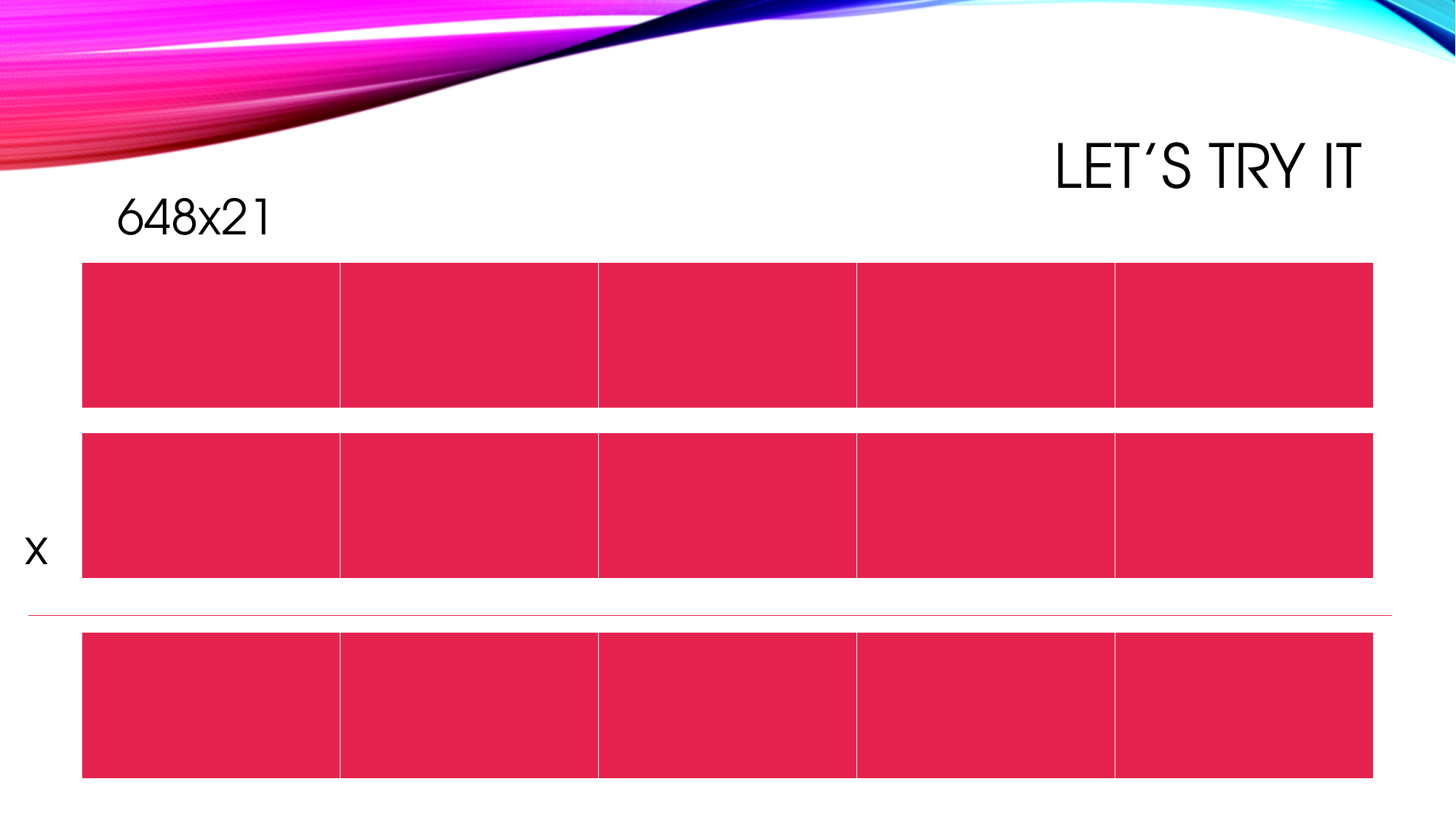

# Let’s Try it
648x21
|  |  |  |  |  |
| --- | --- | --- | --- | --- |
|  |  |  |  |  |
| --- | --- | --- | --- | --- |
x
|  |  |  |  |  |
| --- | --- | --- | --- | --- |